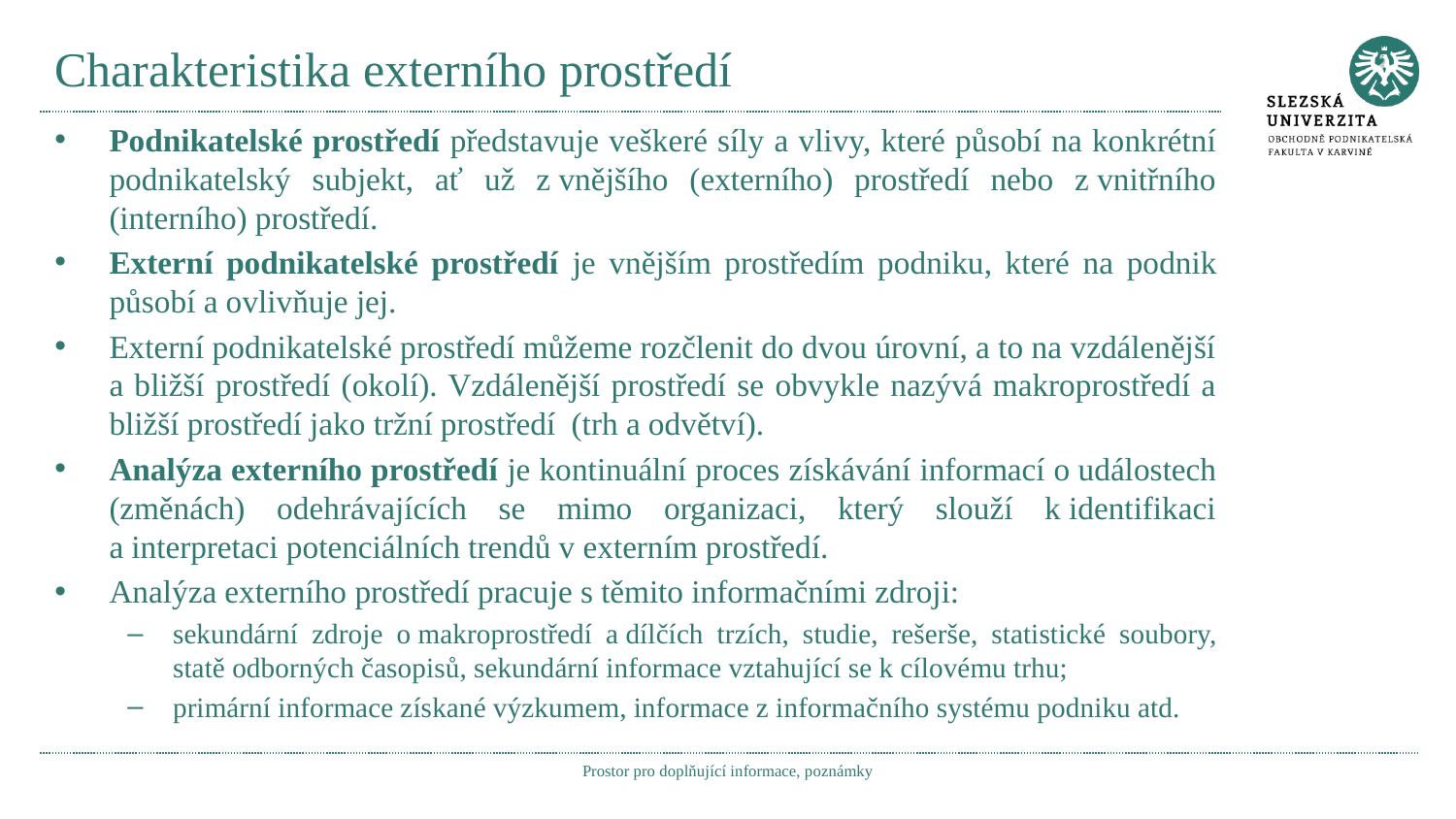

# Charakteristika externího prostředí
Podnikatelské prostředí představuje veškeré síly a vlivy, které působí na konkrétní podnikatelský subjekt, ať už z vnějšího (externího) prostředí nebo z vnitřního (interního) prostředí.
Externí podnikatelské prostředí je vnějším prostředím podniku, které na podnik působí a ovlivňuje jej.
Externí podnikatelské prostředí můžeme rozčlenit do dvou úrovní, a to na vzdálenější a bližší prostředí (okolí). Vzdálenější prostředí se obvykle nazývá makroprostředí a bližší prostředí jako tržní prostředí  (trh a odvětví).
Analýza externího prostředí je kontinuální proces získávání informací o událostech (změnách) odehrávajících se mimo organizaci, který slouží k identifikaci a interpretaci potenciálních trendů v externím prostředí.
Analýza externího prostředí pracuje s těmito informačními zdroji:
sekundární zdroje o makroprostředí a dílčích trzích, studie, rešerše, statistické soubory, statě odborných časopisů, sekundární informace vztahující se k cílovému trhu;
primární informace získané výzkumem, informace z informačního systému podniku atd.
Prostor pro doplňující informace, poznámky